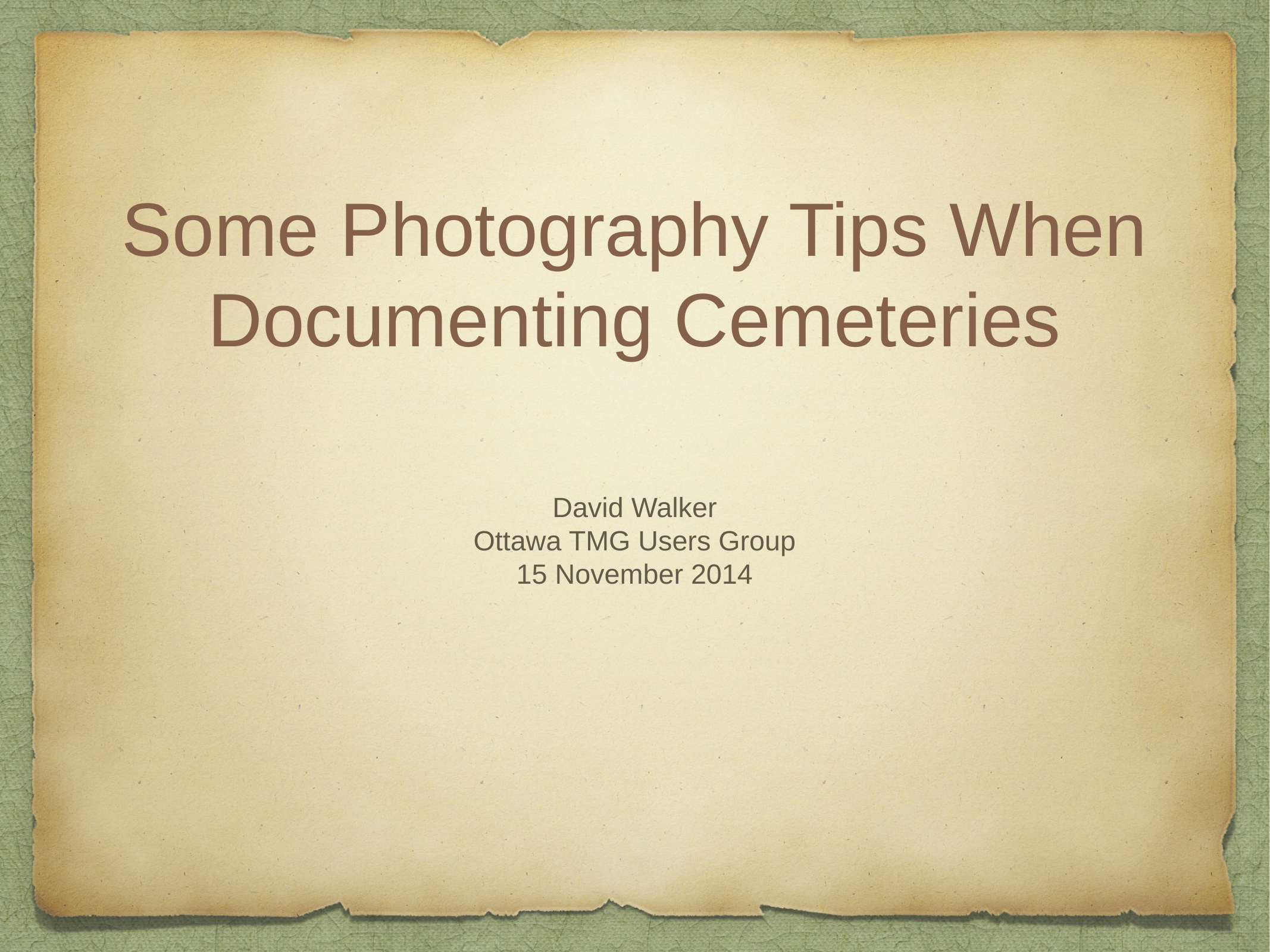

# Some Photography Tips When Documenting Cemeteries
David Walker
Ottawa TMG Users Group
15 November 2014